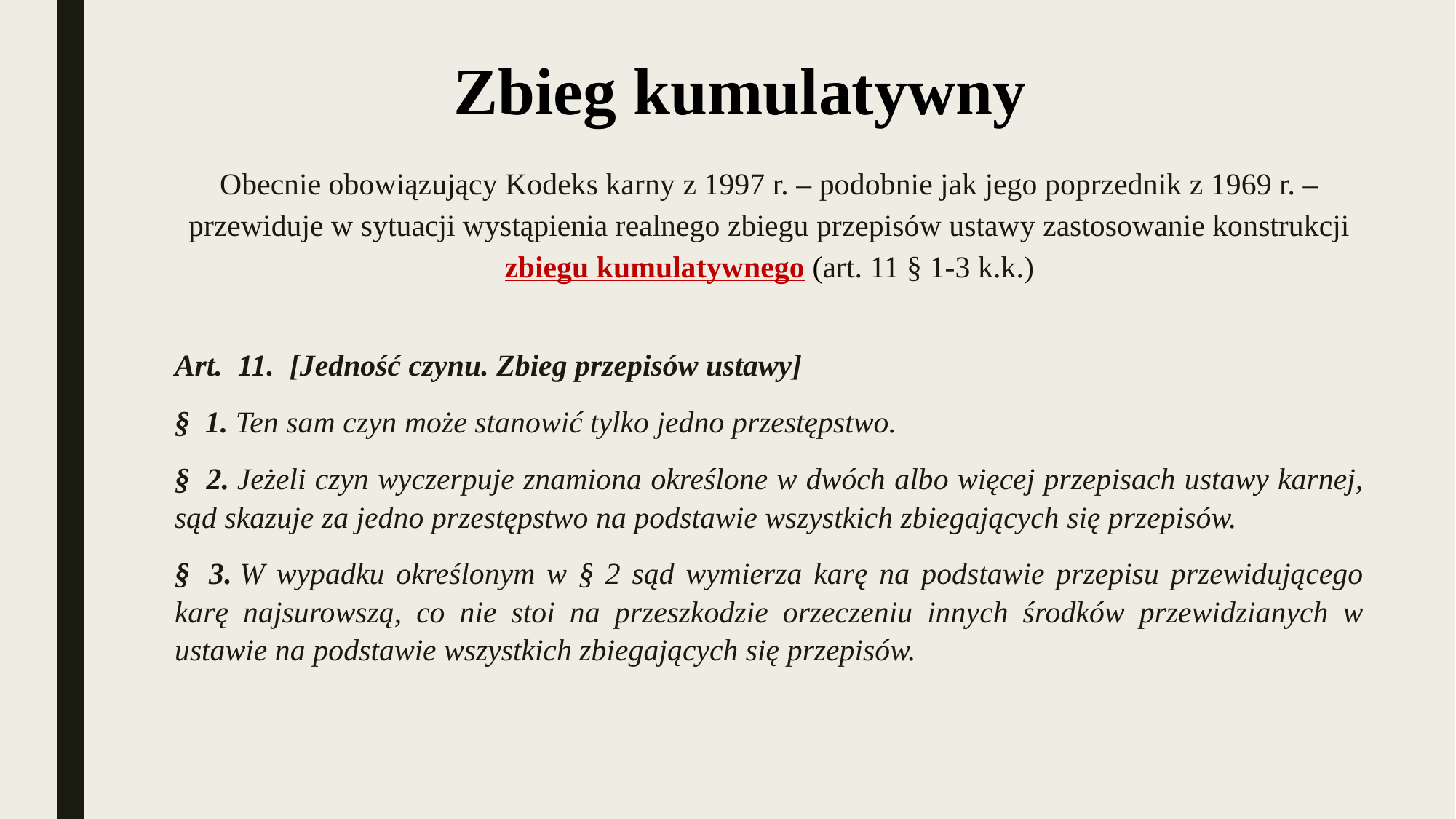

Zbieg kumulatywny
Obecnie obowiązujący Kodeks karny z 1997 r. – podobnie jak jego poprzednik z 1969 r. – przewiduje w sytuacji wystąpienia realnego zbiegu przepisów ustawy zastosowanie konstrukcji zbiegu kumulatywnego (art. 11 § 1-3 k.k.)
Art.  11.  [Jedność czynu. Zbieg przepisów ustawy]
§  1. Ten sam czyn może stanowić tylko jedno przestępstwo.
§  2. Jeżeli czyn wyczerpuje znamiona określone w dwóch albo więcej przepisach ustawy karnej, sąd skazuje za jedno przestępstwo na podstawie wszystkich zbiegających się przepisów.
§  3. W wypadku określonym w § 2 sąd wymierza karę na podstawie przepisu przewidującego karę najsurowszą, co nie stoi na przeszkodzie orzeczeniu innych środków przewidzianych w ustawie na podstawie wszystkich zbiegających się przepisów.